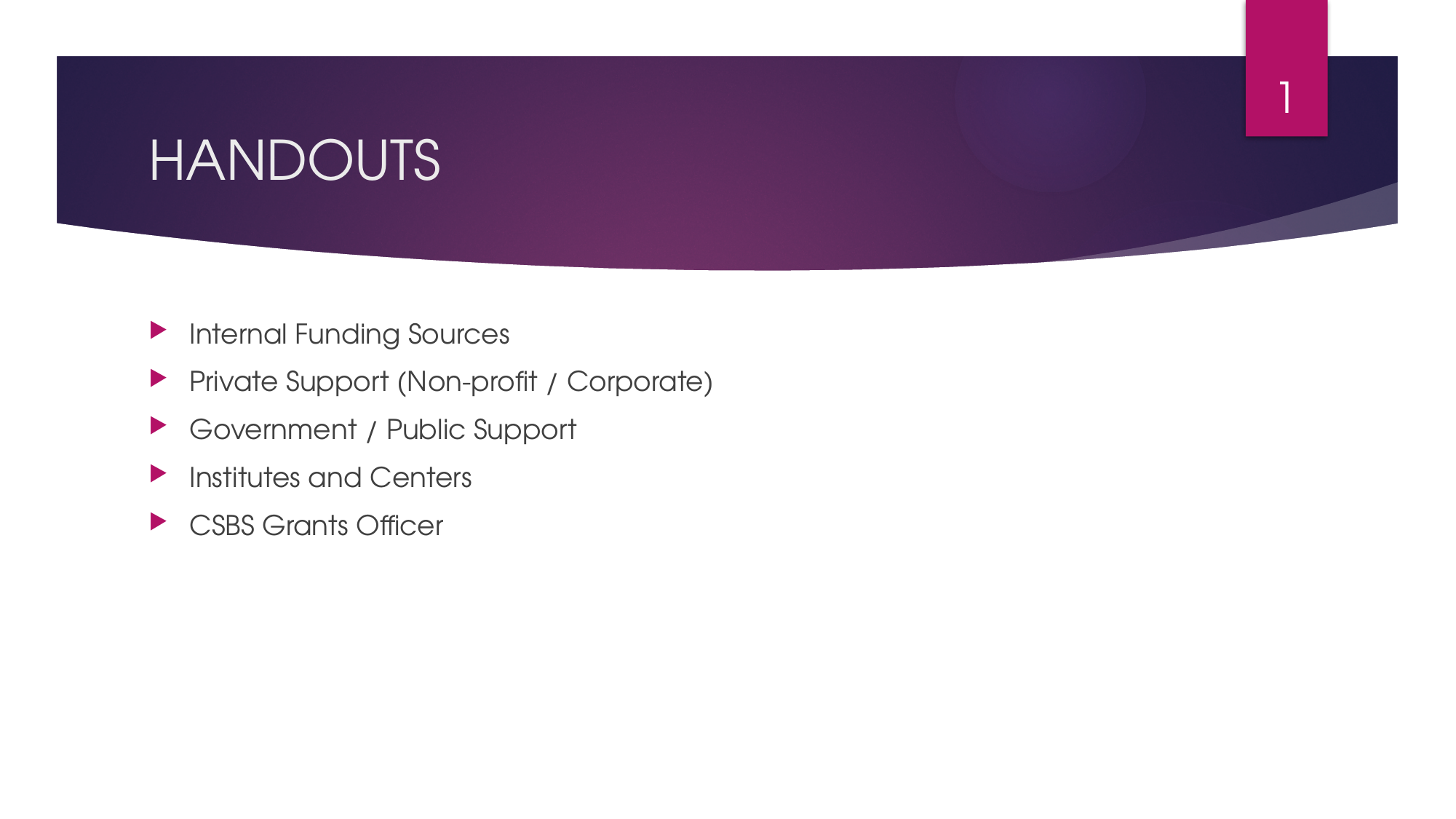

1
# HANDOUTS
Internal Funding Sources
Private Support (Non-profit / Corporate)
Government / Public Support
Institutes and Centers
CSBS Grants Officer